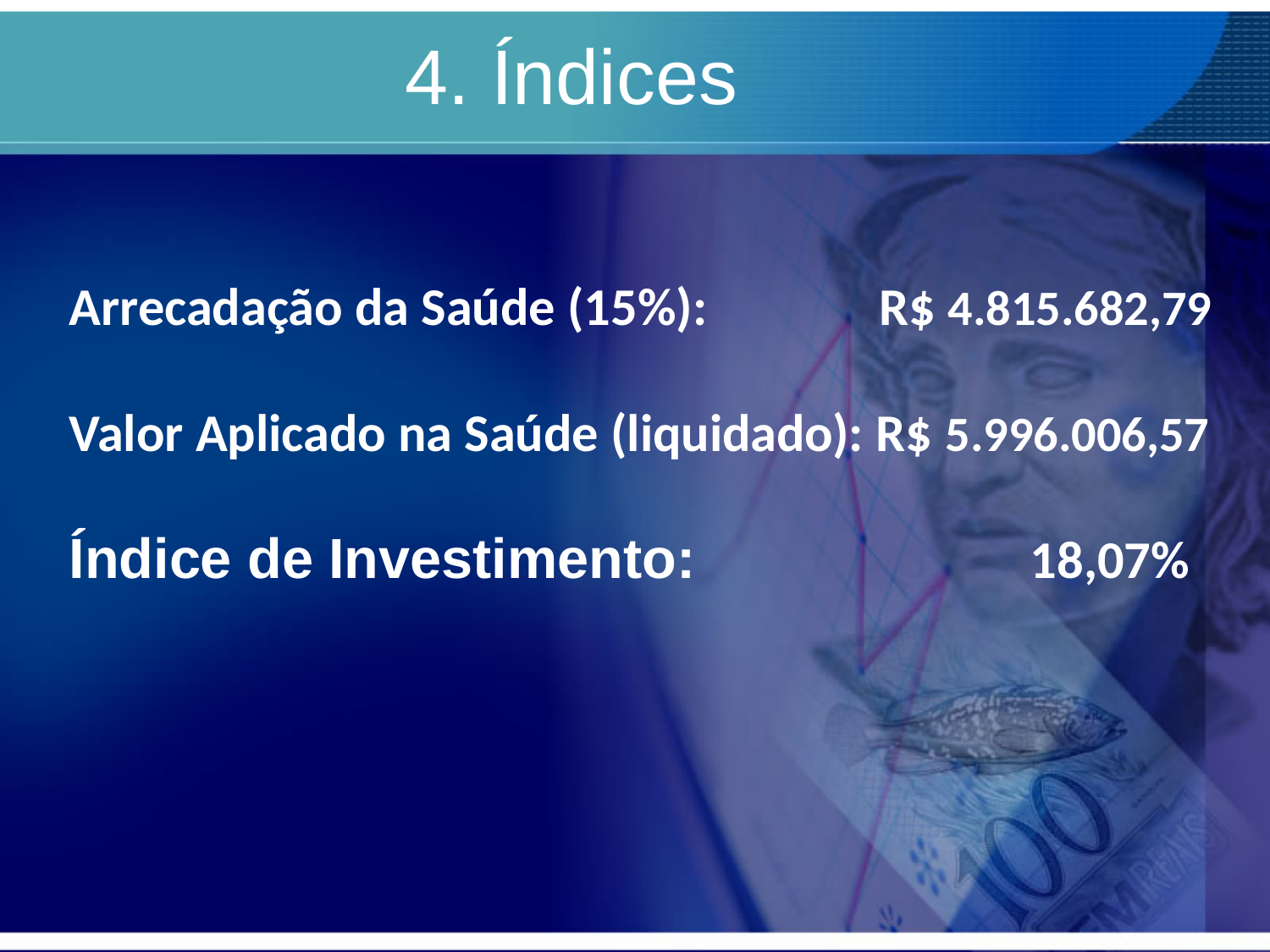

4. Índices
#
Arrecadação da Saúde (15%):  	    R$ 4.815.682,79

Valor Aplicado na Saúde (liquidado): R$ 5.996.006,57

Índice de Investimento: 		      18,07%